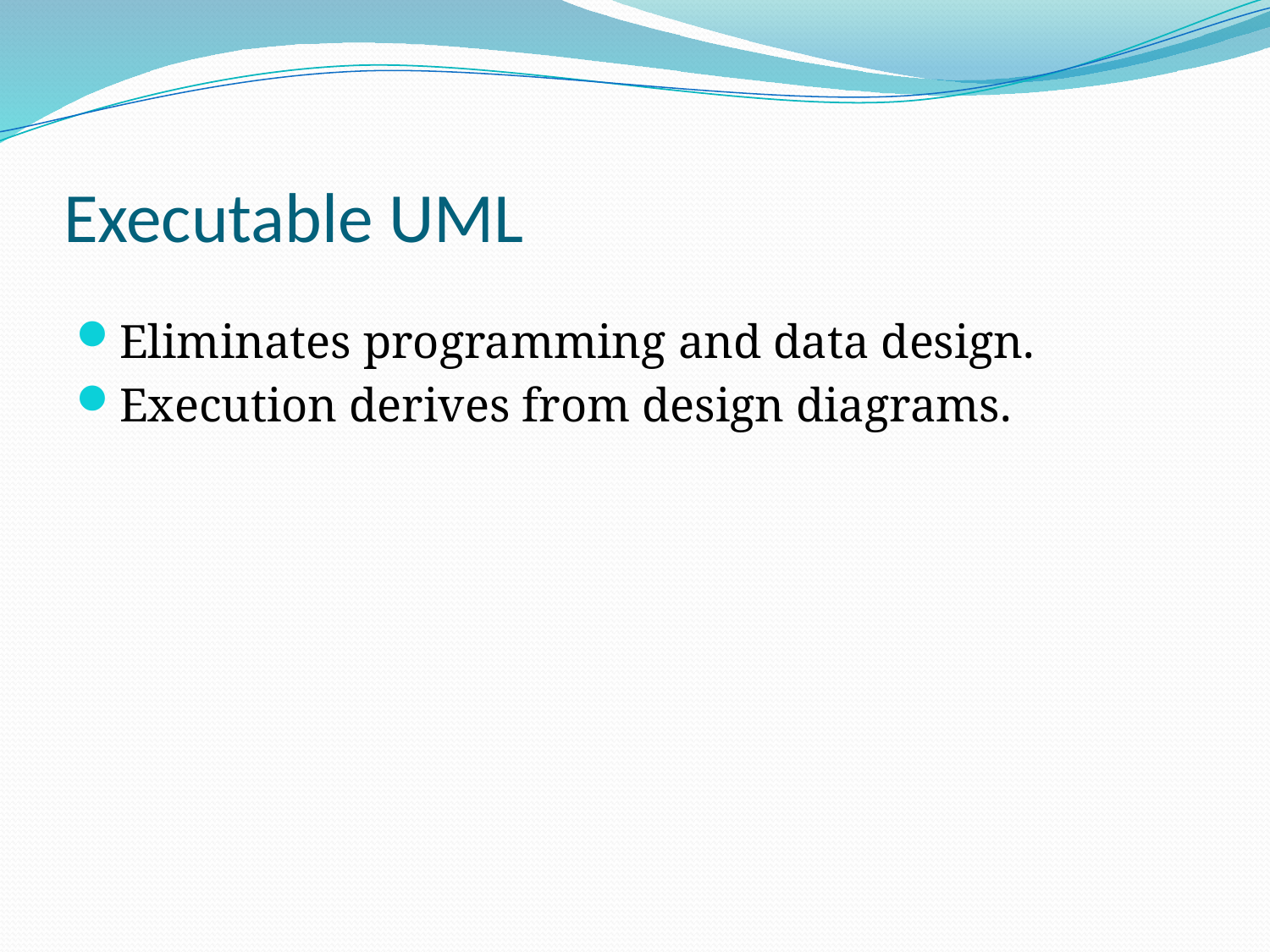

# Executable UML
Eliminates programming and data design.
Execution derives from design diagrams.